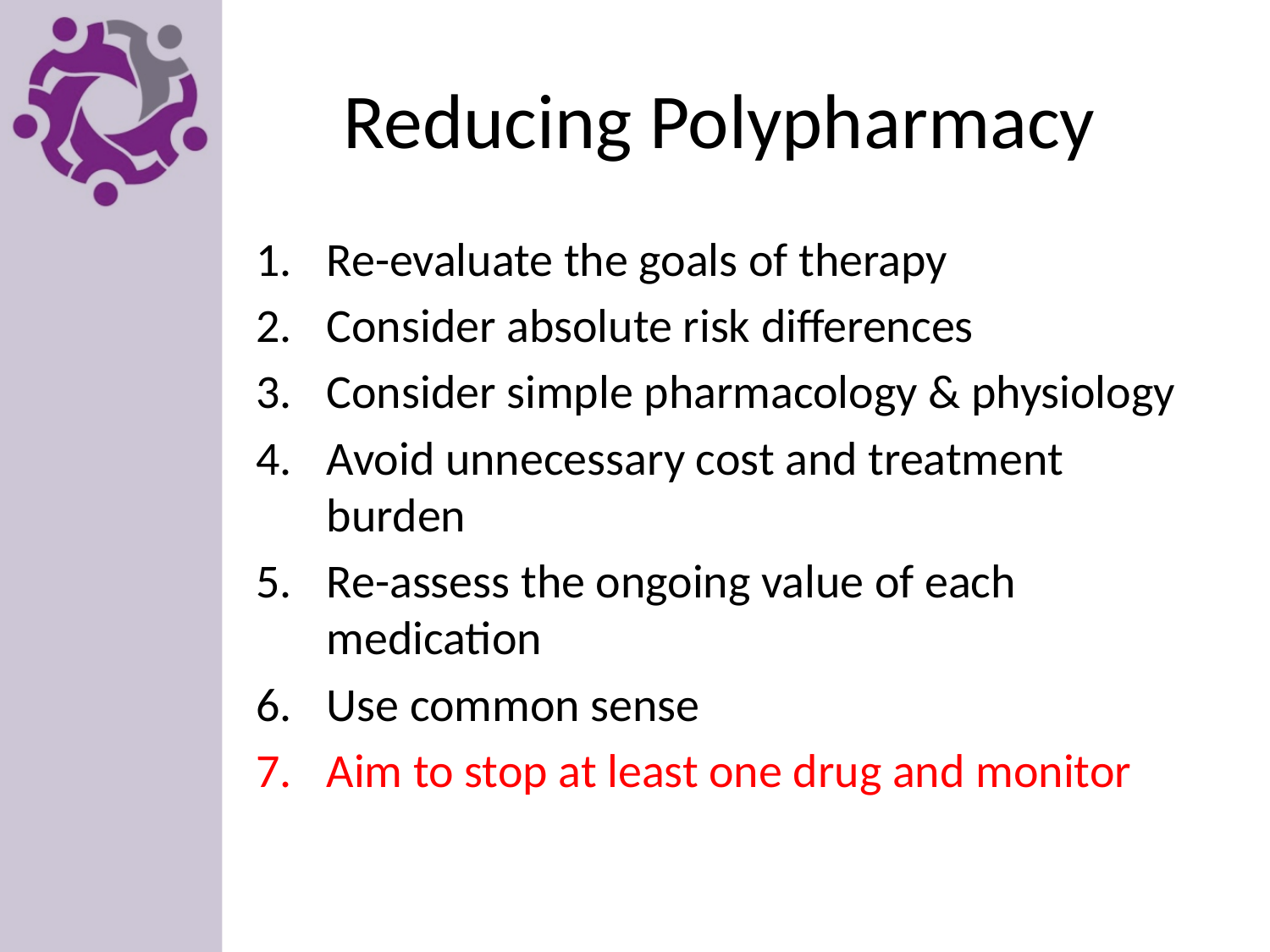

# Reducing Polypharmacy
Re-evaluate the goals of therapy
Consider absolute risk differences
Consider simple pharmacology & physiology
Avoid unnecessary cost and treatment burden
Re-assess the ongoing value of each medication
Use common sense
Aim to stop at least one drug and monitor